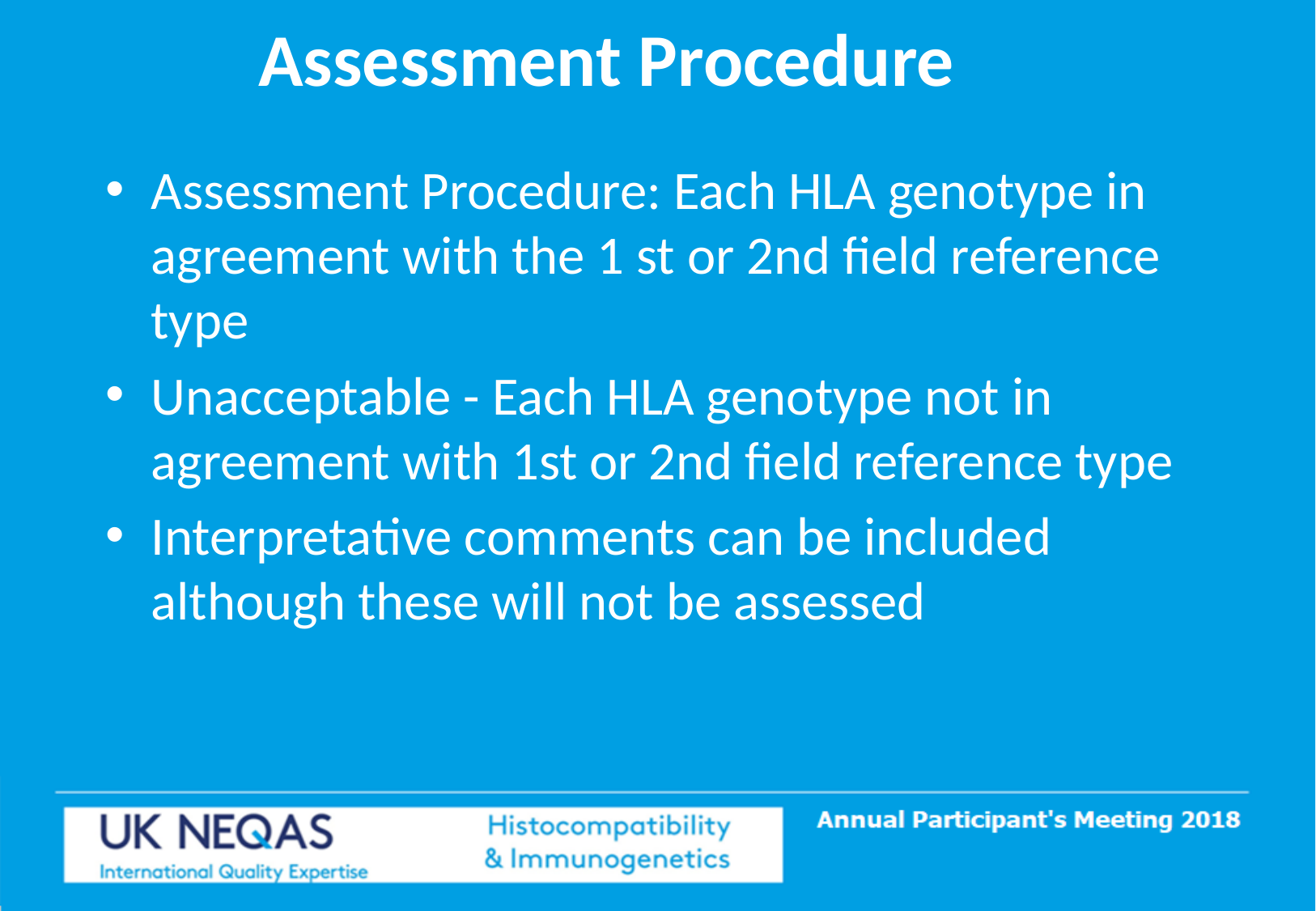

Assessment Procedure
Assessment Procedure: Each HLA genotype in agreement with the 1 st or 2nd field reference type
Unacceptable - Each HLA genotype not in agreement with 1st or 2nd field reference type
Interpretative comments can be included although these will not be assessed